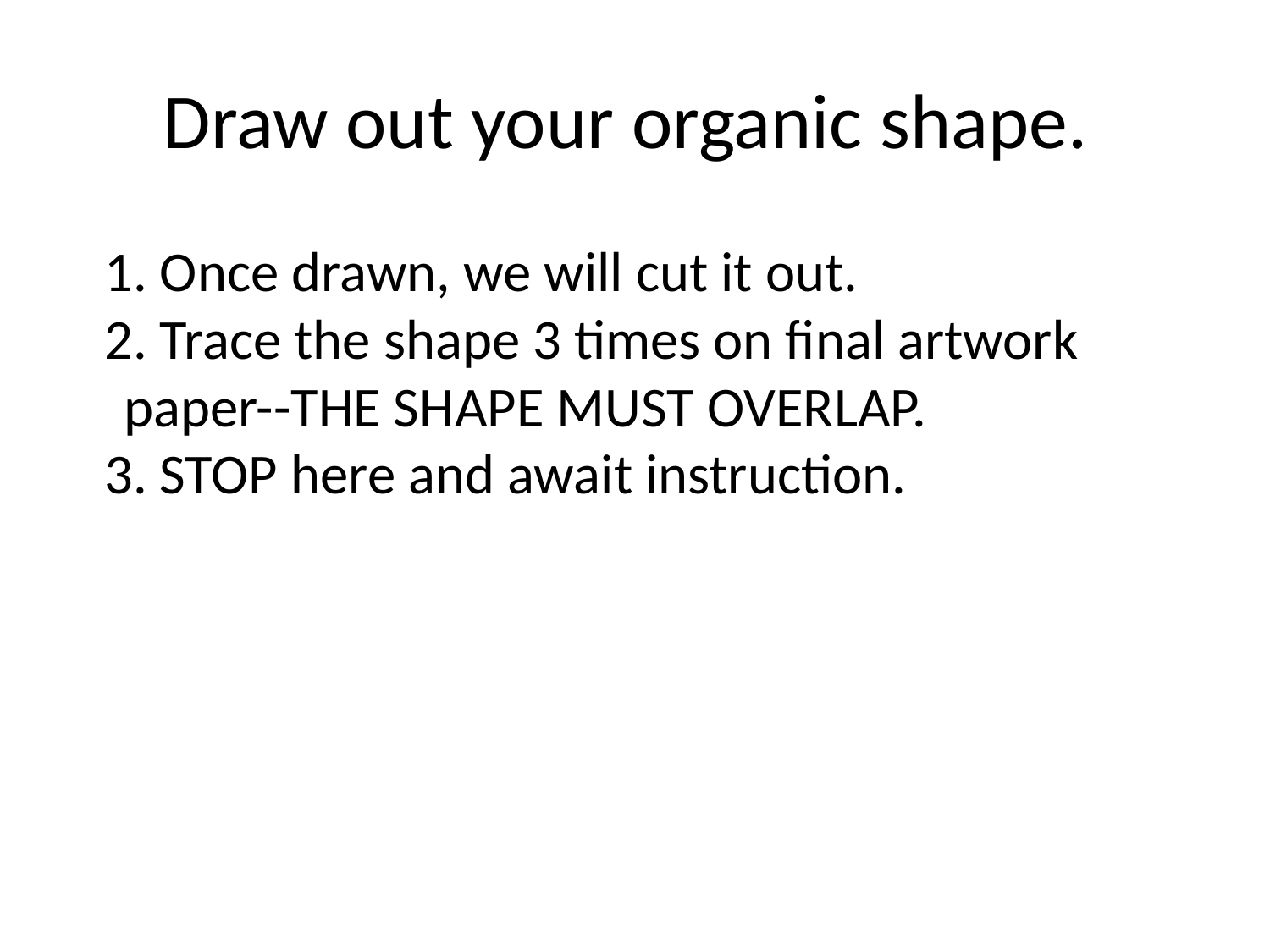

# Draw out your organic shape.
1. Once drawn, we will cut it out.
2. Trace the shape 3 times on final artwork paper--THE SHAPE MUST OVERLAP.
3. STOP here and await instruction.